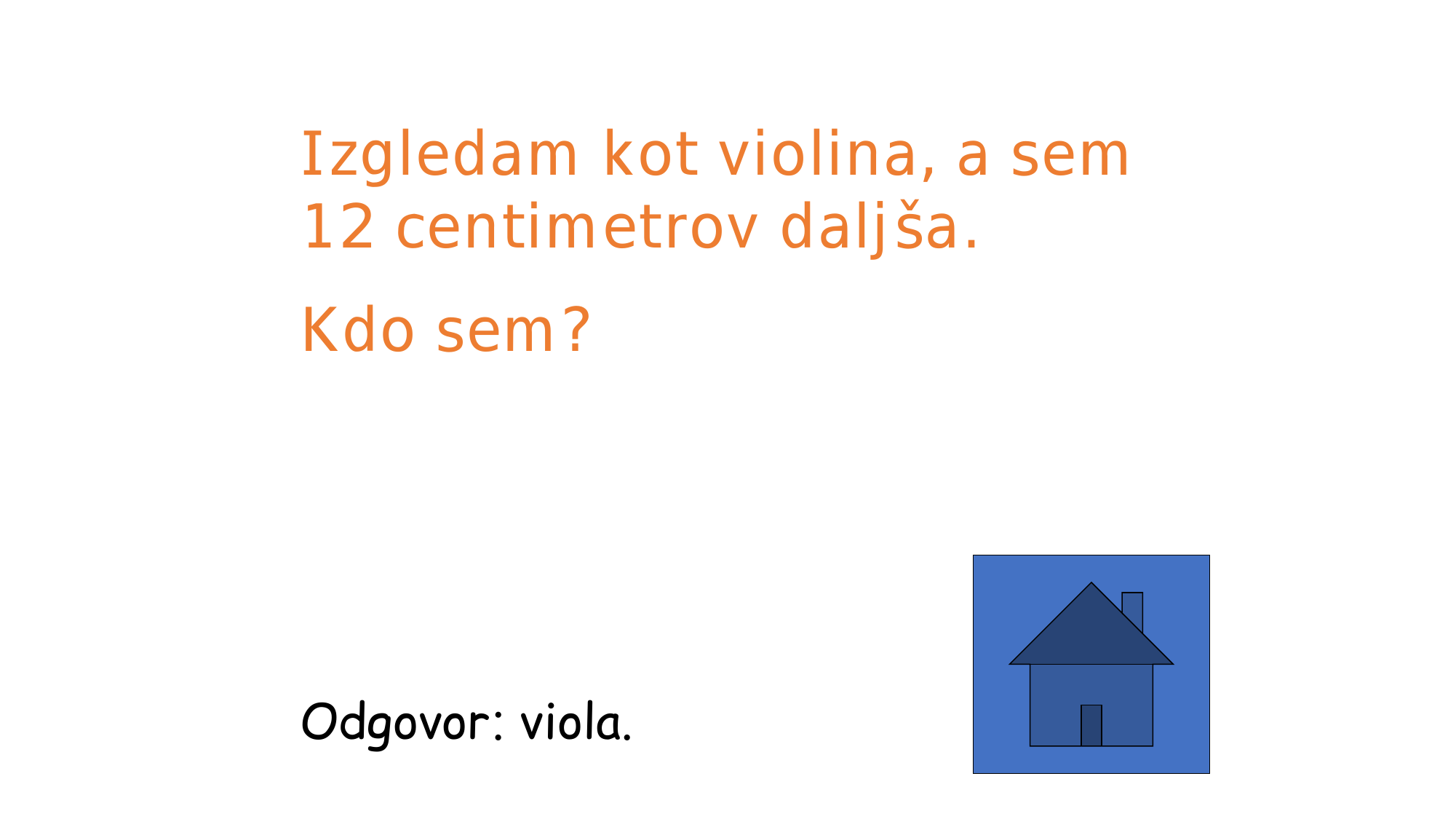

Izgledam kot violina, a sem 12 centimetrov daljša.
Kdo sem?

Odgovor: viola.